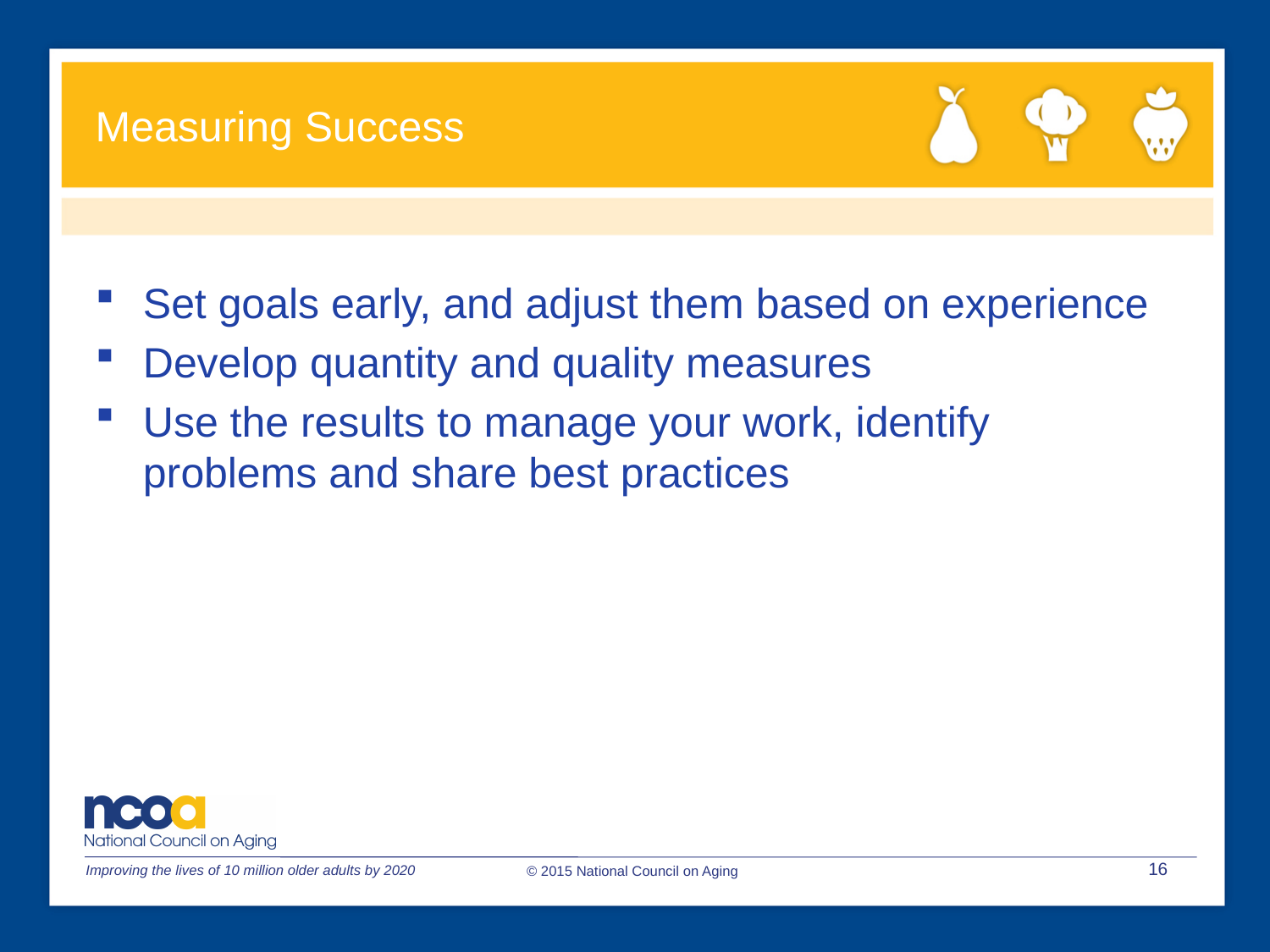

# Measuring Success
Set goals early, and adjust them based on experience
Develop quantity and quality measures
Use the results to manage your work, identify problems and share best practices